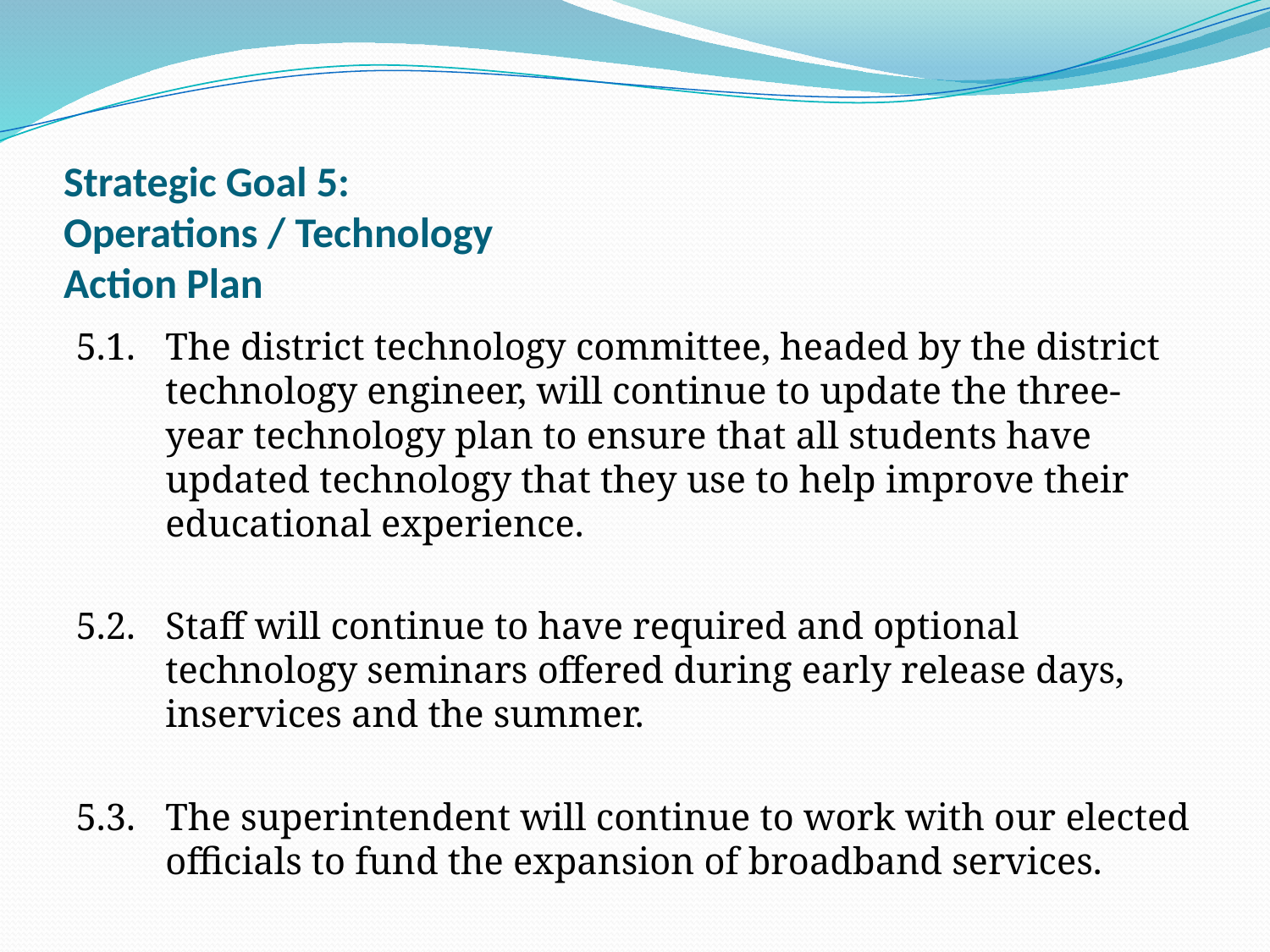

# Strategic Goal 5: Operations / Technology Action Plan
5.1. 	The district technology committee, headed by the district technology engineer, will continue to update the three-year technology plan to ensure that all students have updated technology that they use to help improve their educational experience.

5.2. 	Staff will continue to have required and optional technology seminars offered during early release days, inservices and the summer.

5.3. 	The superintendent will continue to work with our elected officials to fund the expansion of broadband services.